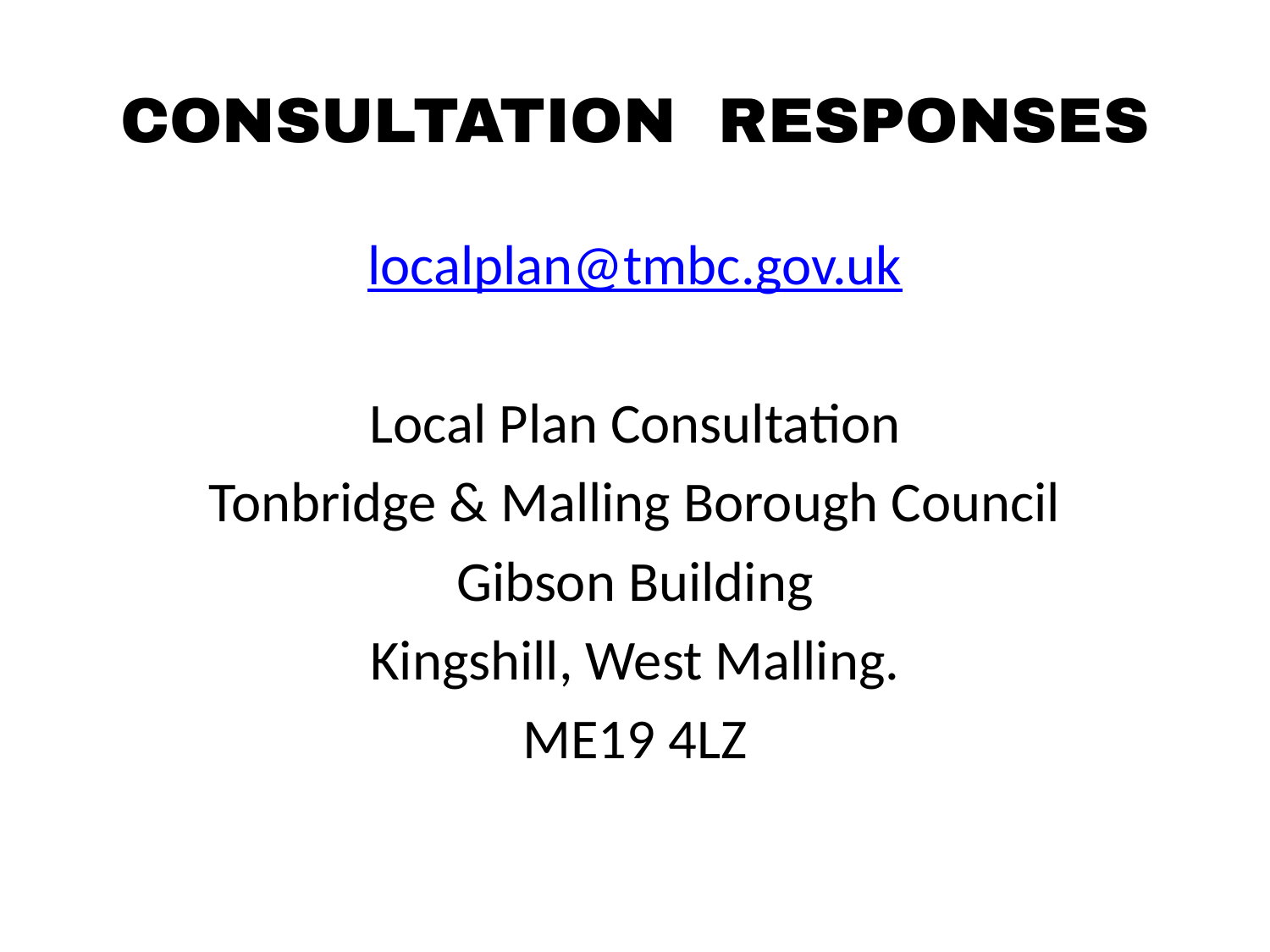

# CONSULTATION  RESPONSES
localplan@tmbc.gov.uk

Local Plan Consultation
Tonbridge & Malling Borough Council
Gibson Building
Kingshill, West Malling.
ME19 4LZ